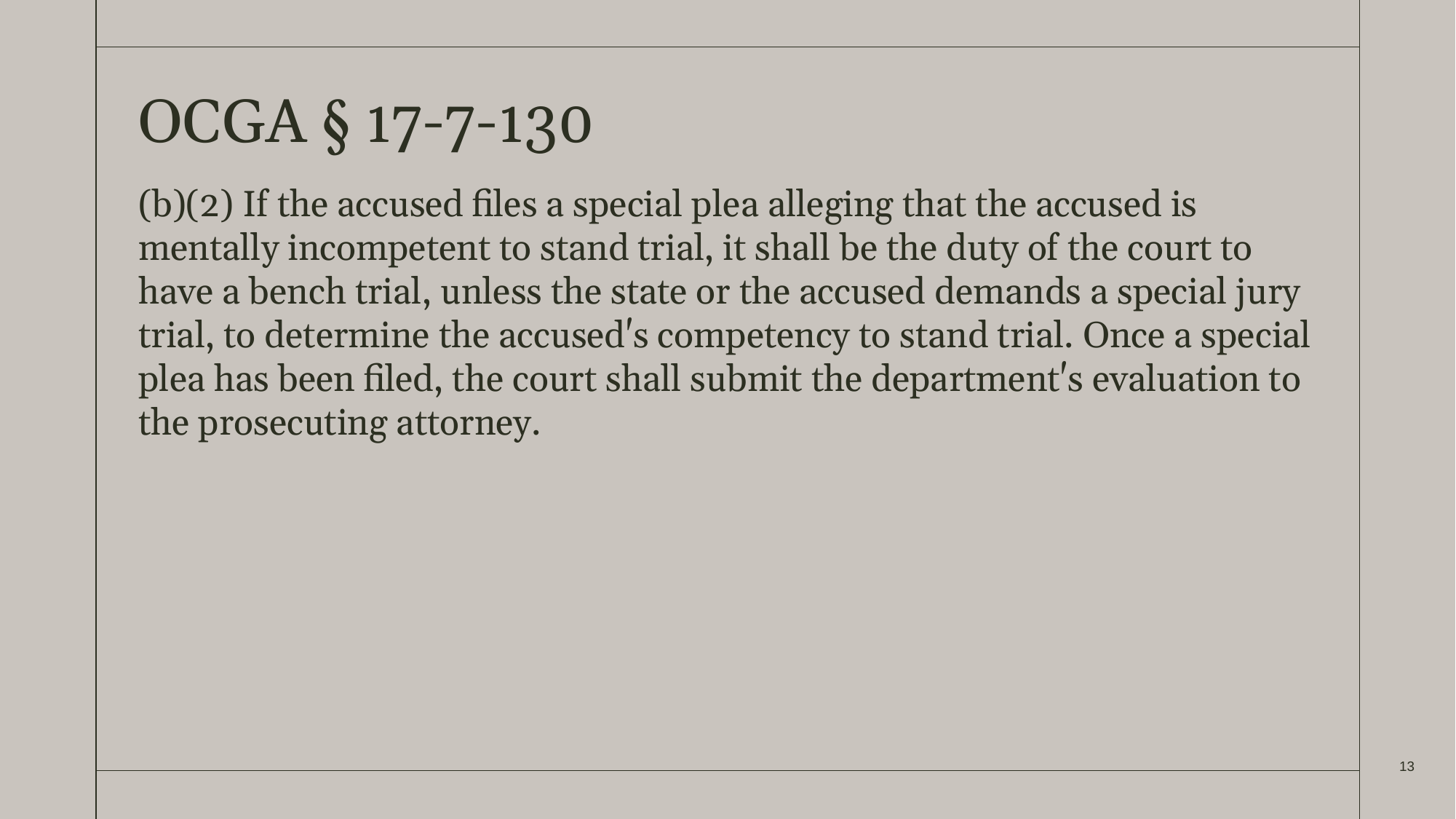

# OCGA § 17-7-130
(b)(2) If the accused files a special plea alleging that the accused is mentally incompetent to stand trial, it shall be the duty of the court to have a bench trial, unless the state or the accused demands a special jury trial, to determine the accused's competency to stand trial. Once a special plea has been filed, the court shall submit the department's evaluation to the prosecuting attorney.
13